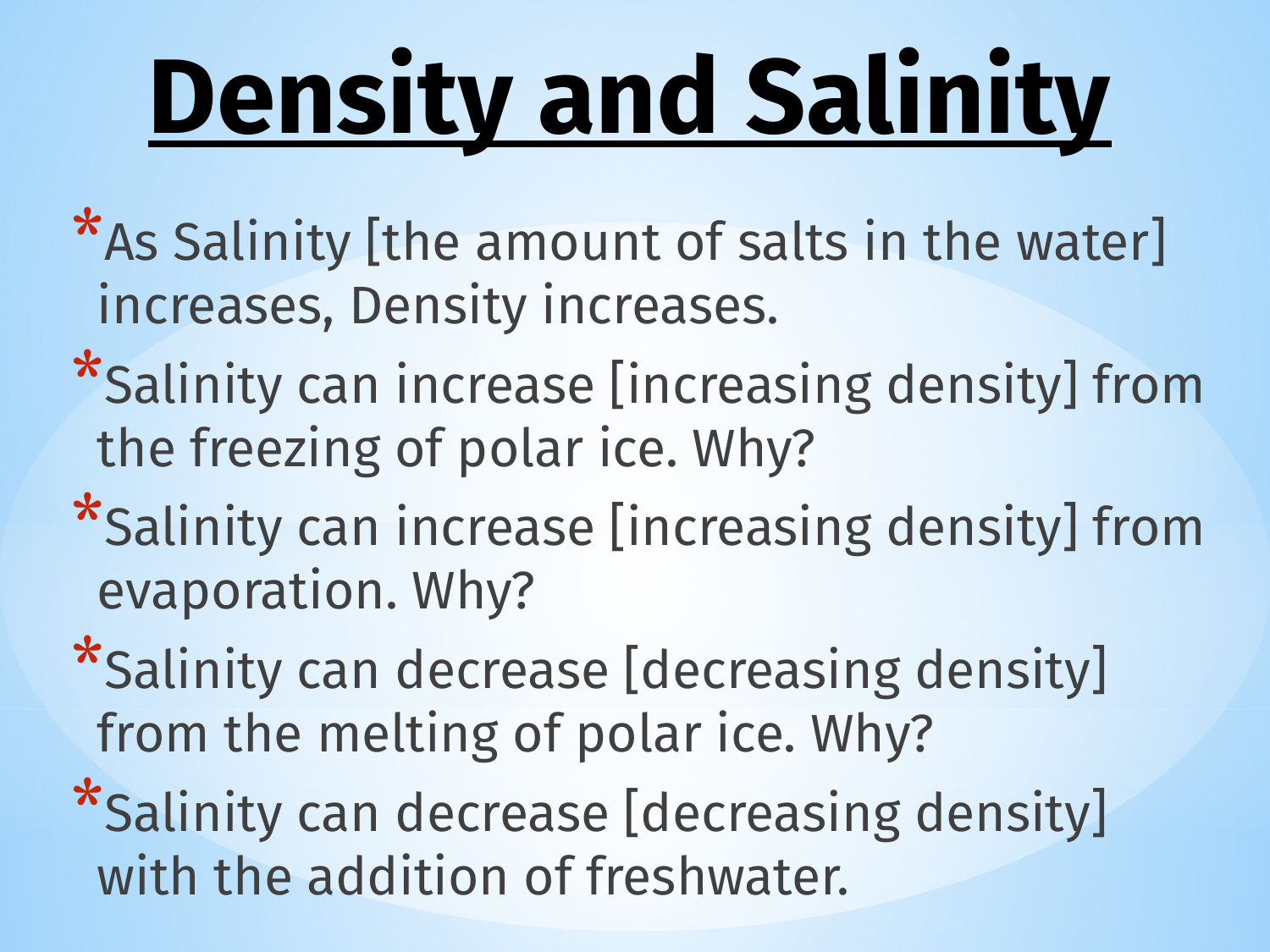

# Density and Salinity
As Salinity [the amount of salts in the water] increases, Density increases.
Salinity can increase [increasing density] from the freezing of polar ice. Why?
Salinity can increase [increasing density] from evaporation. Why?
Salinity can decrease [decreasing density] from the melting of polar ice. Why?
Salinity can decrease [decreasing density] with the addition of freshwater.